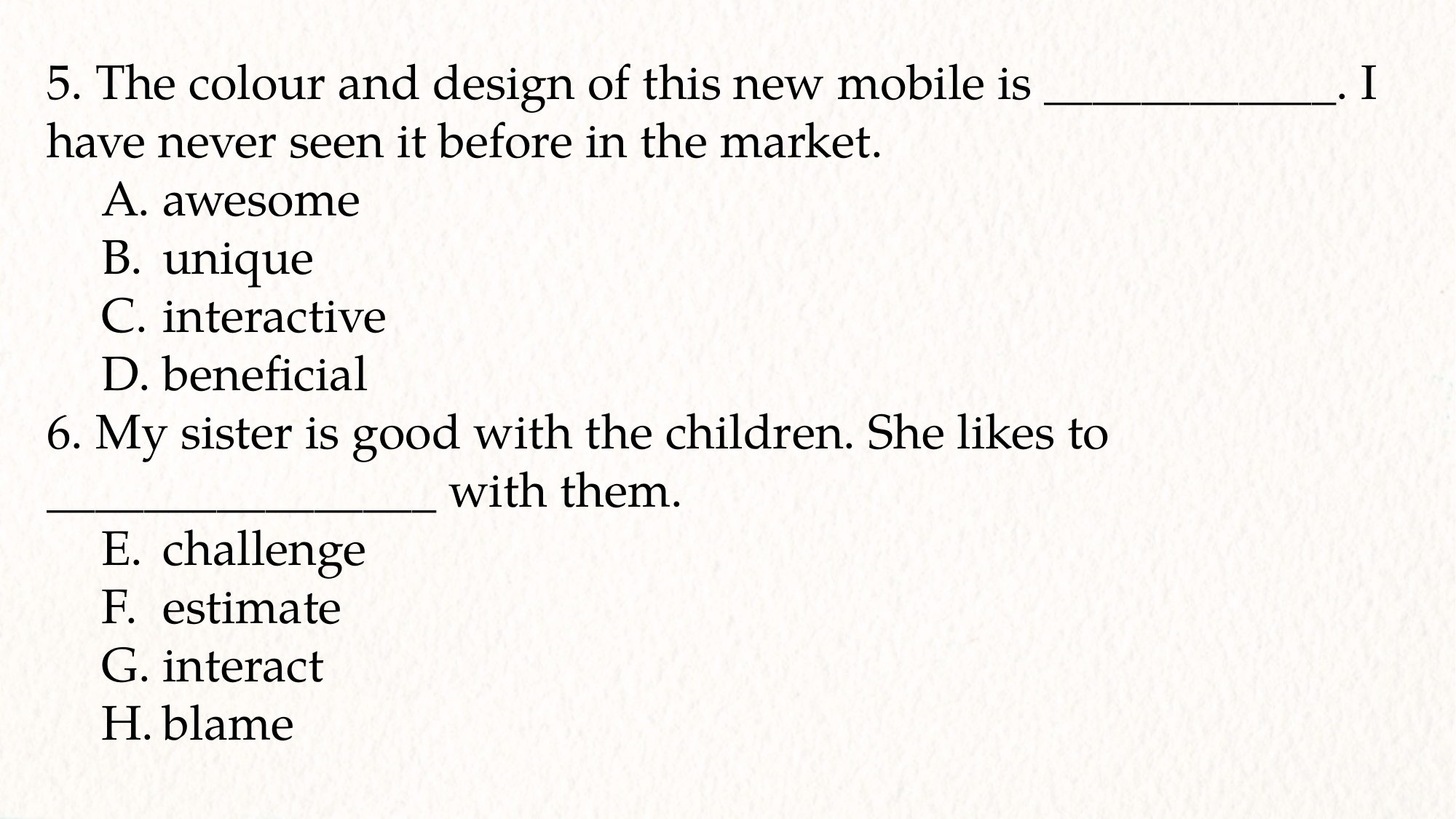

5. The colour and design of this new mobile is ____________. I have never seen it before in the market.
awesome
unique
interactive
beneficial
6. My sister is good with the children. She likes to ________________ with them.
challenge
estimate
interact
blame